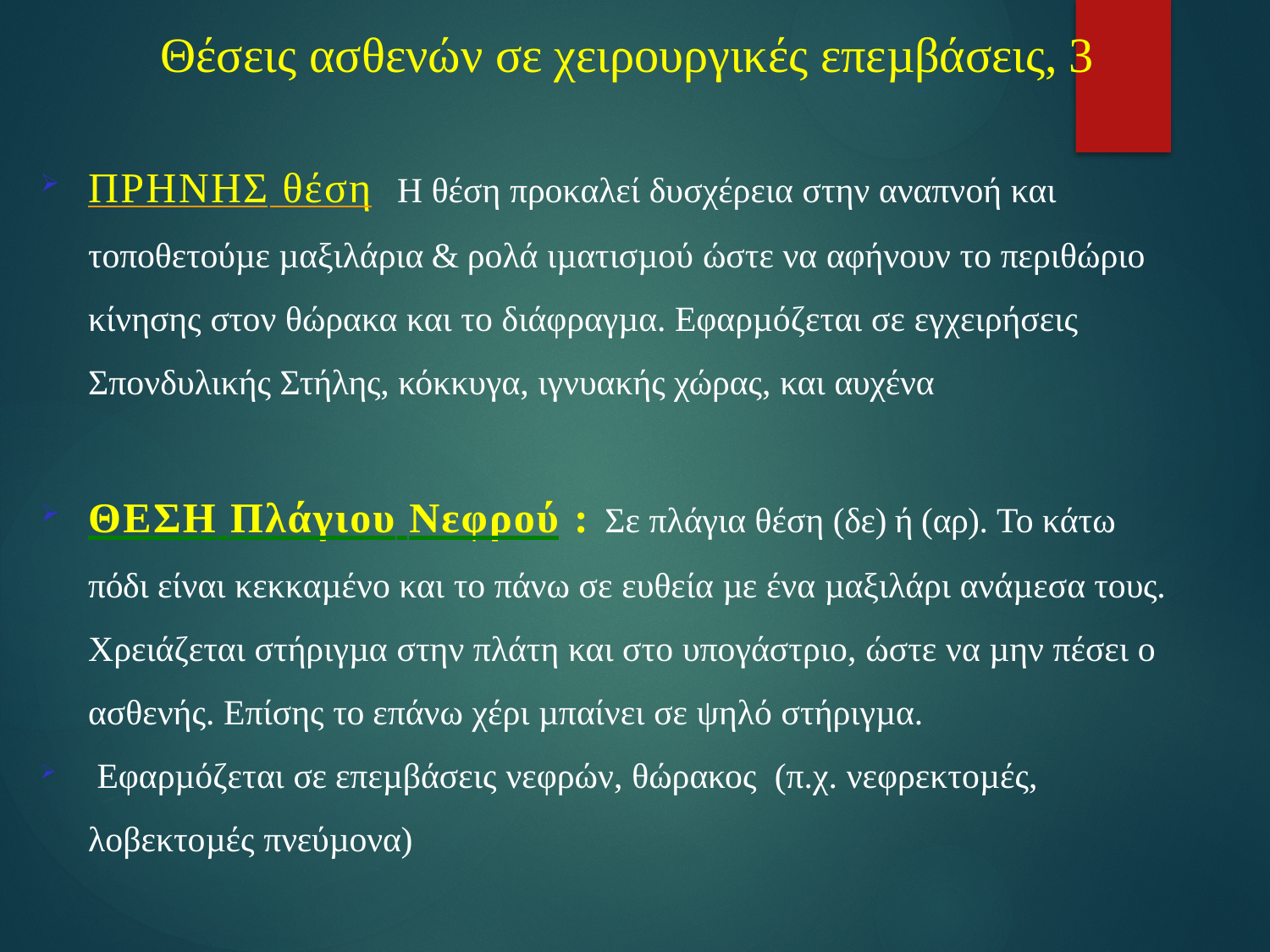

# Θέσεις ασθενών σε χειρουργικές επεµβάσεις, 3

ΠΡΗΝΗΣ θέση  Η θέση προκαλεί δυσχέρεια στην αναπνοή και τοποθετούµε µαξιλάρια & ρολά ιµατισµού ώστε να αφήνουν το περιθώριο κίνησης στον θώρακα και το διάφραγµα. Εφαρµόζεται σε εγχειρήσεις Σπονδυλικής Στήλης, κόκκυγα, ιγνυακής χώρας, και αυχένα

ΘΕΣΗ Πλάγιου Νεφρού : Σε πλάγια θέση (δε) ή (αρ). Το κάτω πόδι είναι κεκκαµένο και το πάνω σε ευθεία µε ένα µαξιλάρι ανάµεσα τους. Χρειάζεται στήριγµα στην πλάτη και στο υπογάστριο, ώστε να µην πέσει ο ασθενής. Επίσης το επάνω χέρι µπαίνει σε ψηλό στήριγµα.
 Εφαρµόζεται σε επεµβάσεις νεφρών, θώρακος  (π.χ. νεφρεκτοµές, λοβεκτοµές πνεύµονα)